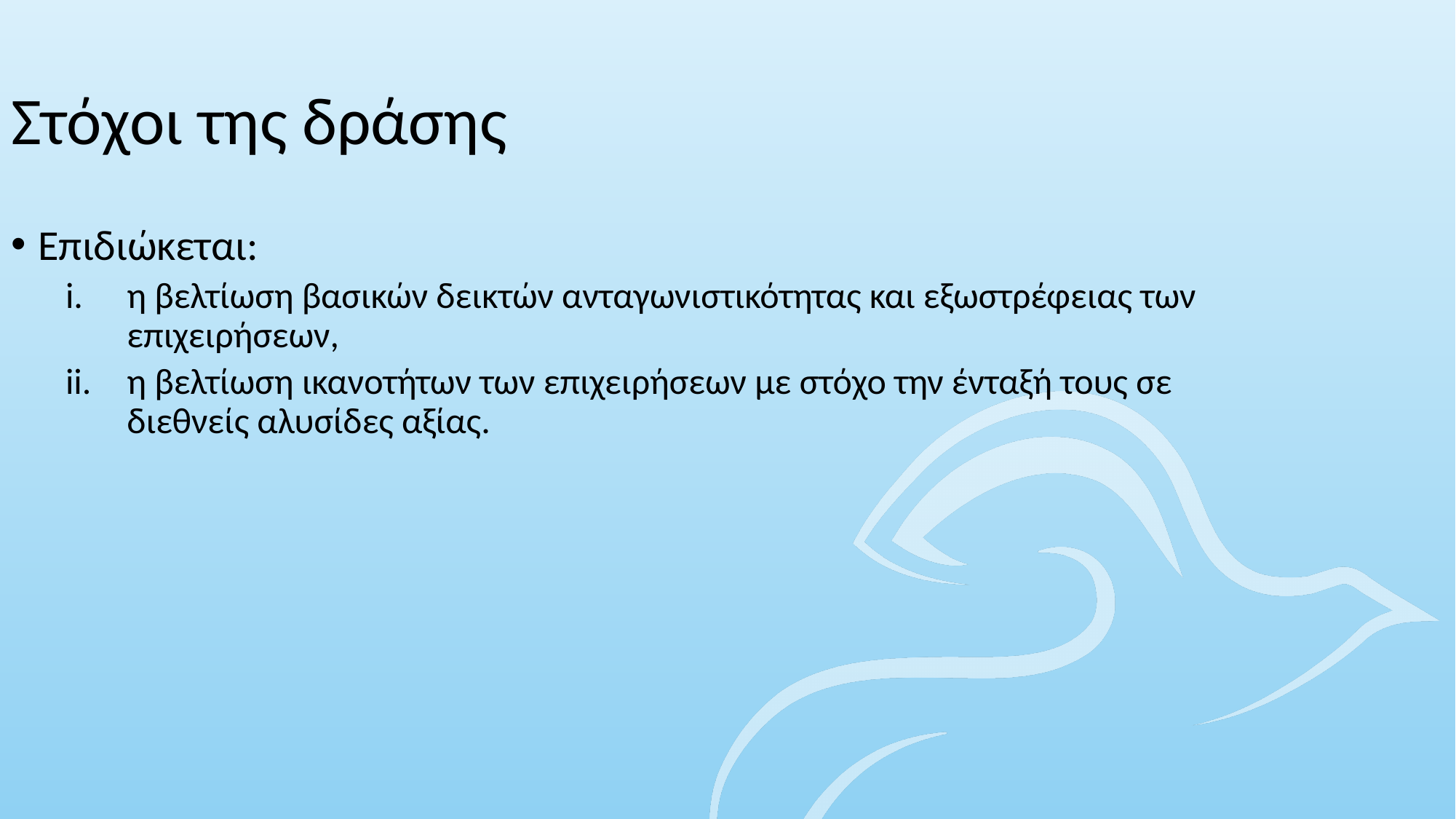

Στόχοι της δράσης
Επιδιώκεται:
η βελτίωση βασικών δεικτών ανταγωνιστικότητας και εξωστρέφειας των επιχειρήσεων,
η βελτίωση ικανοτήτων των επιχειρήσεων με στόχο την ένταξή τους σε διεθνείς αλυσίδες αξίας.